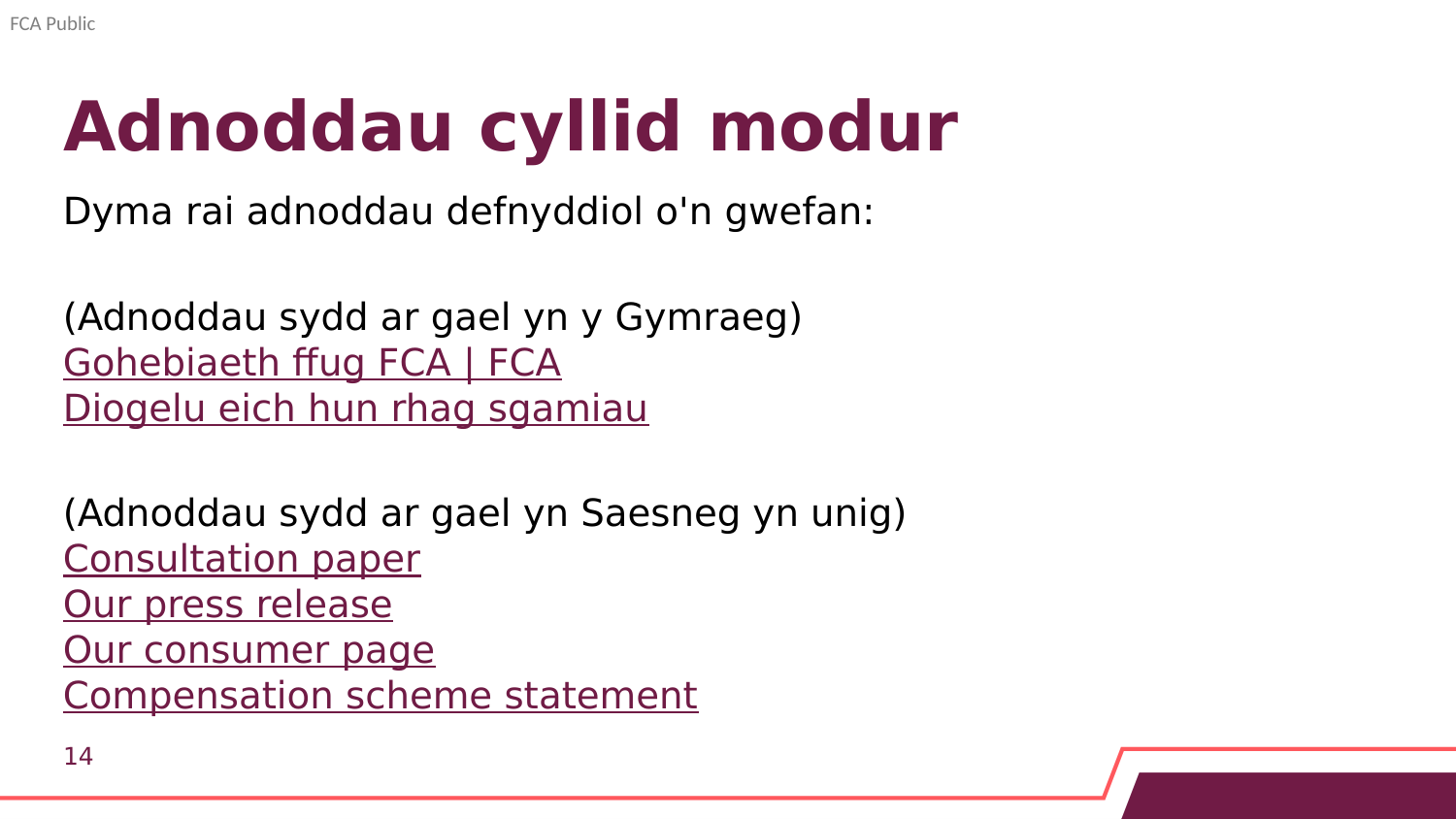

# Adnoddau cyllid modur
Dyma rai adnoddau defnyddiol o'n gwefan:

(Adnoddau sydd ar gael yn y Gymraeg)
Gohebiaeth ffug FCA | FCA
Diogelu eich hun rhag sgamiau

(Adnoddau sydd ar gael yn Saesneg yn unig)
Consultation paper
Our press release
Our consumer page
Compensation scheme statement

14